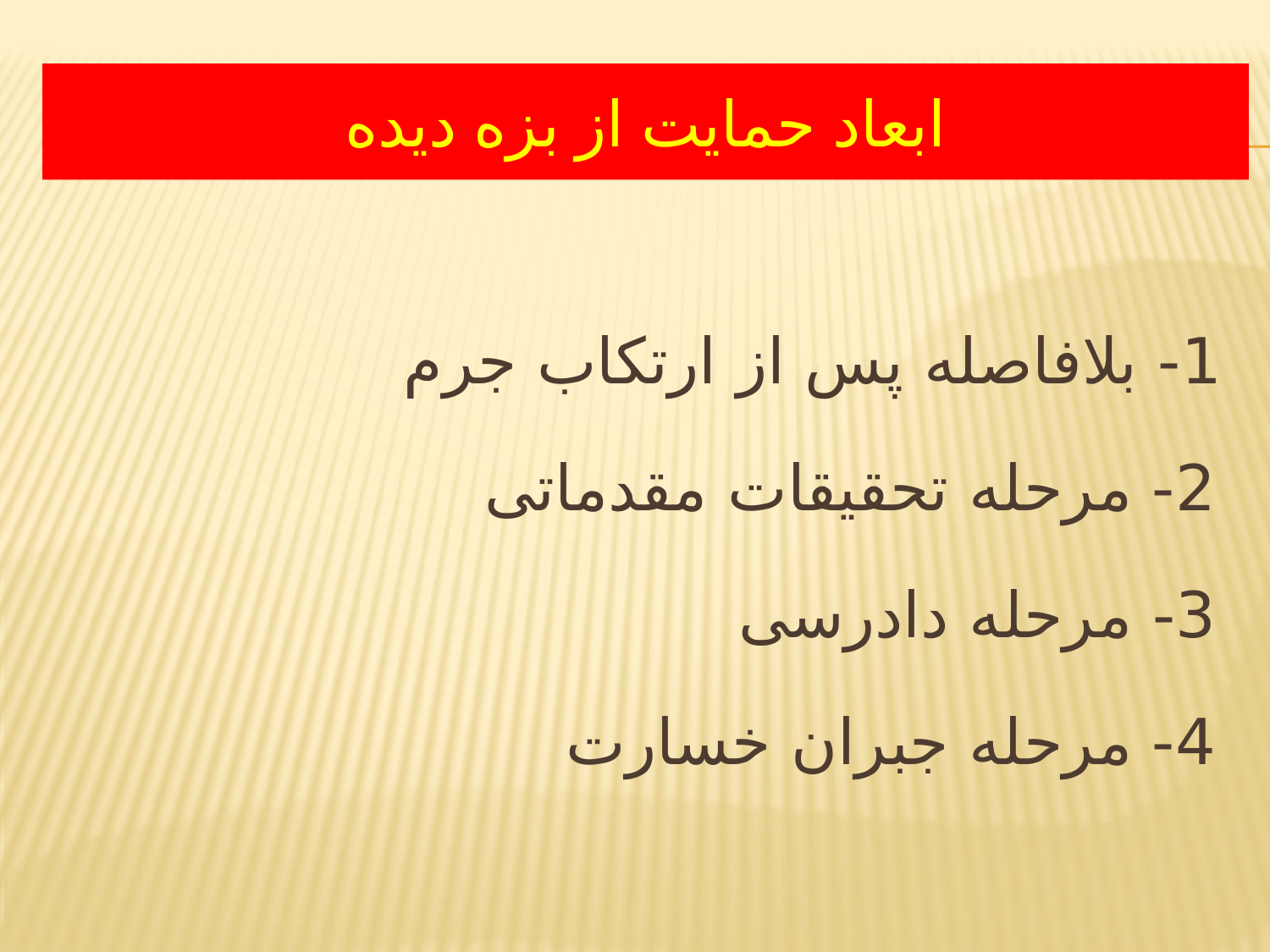

# ابعاد حمایت از بزه دیده
 1- بلافاصله پس از ارتکاب جرم
 2- مرحله تحقیقات مقدماتی
 3- مرحله دادرسی
 4- مرحله جبران خسارت